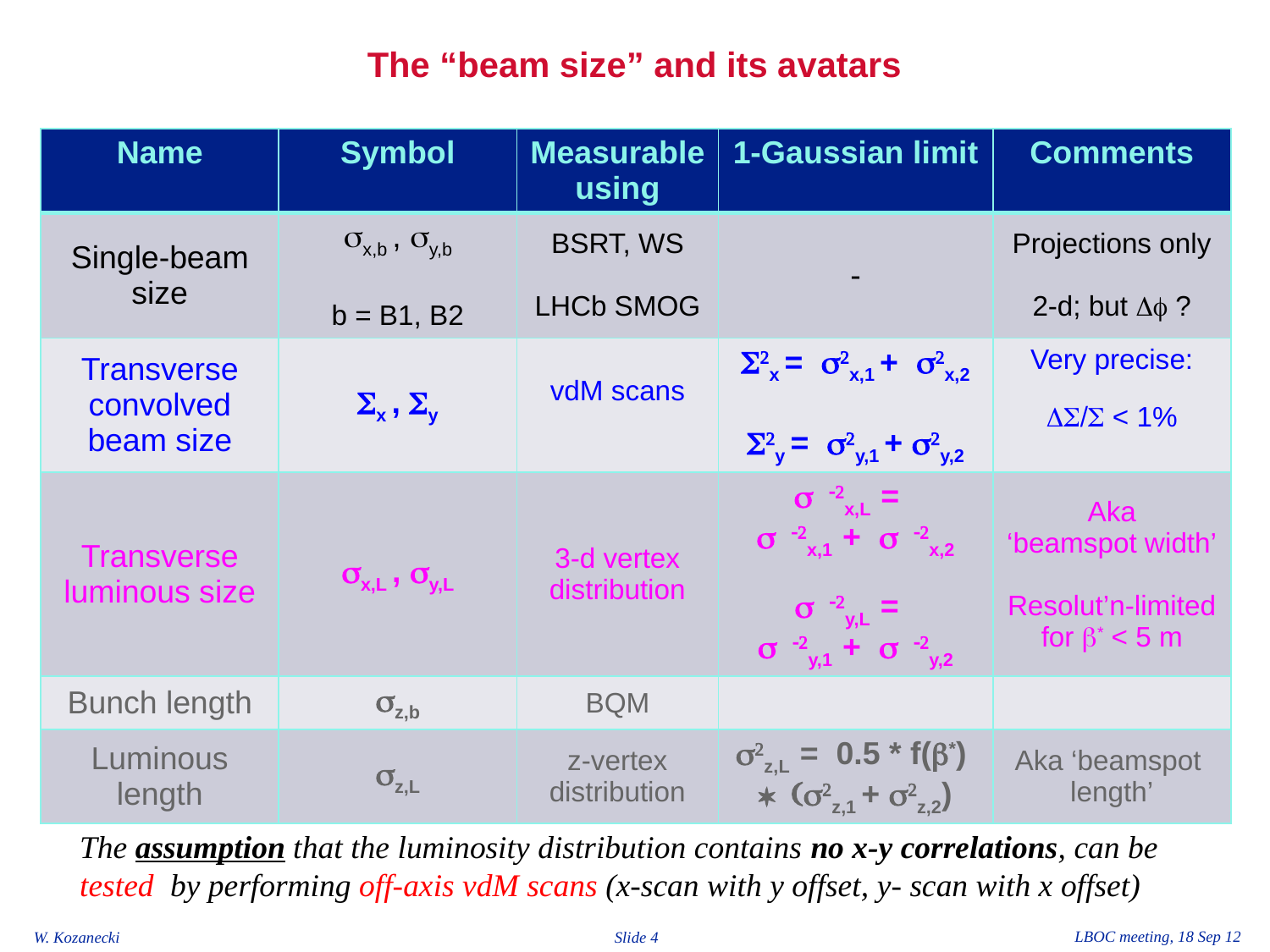

# The “beam size” and its avatars
| Name | Symbol | Measurable using | 1-Gaussian limit | Comments |
| --- | --- | --- | --- | --- |
| Single-beam size | σx,b , σy,b b = B1, B2 | BSRT, WS LHCb SMOG | - | Projections only 2-d; but Δφ ? |
| Transverse convolved beam size | Σx , Σy | vdM scans | Σ2x = σ2x,1 + σ2x,2 Σ2y = σ2y,1 + σ2y,2 | Very precise: ΔΣ/Σ < 1% |
| Transverse luminous size | σx,L , σy,L | 3-d vertex distribution | σ −2x,L = σ −2x,1 + σ −2x,2 σ −2y,L = σ −2y,1 + σ −2y,2 | Aka ‘beamspot width’ Resolut’n-limited for β\* < 5 m |
| Bunch length | σz,b | BQM |  |  |
| Luminous length | σz,L | z-vertex distribution | σ2z,L = 0.5 \* f(β\*) ∗ (σ2z,1 + σ2z,2) | Aka ‘beamspot length’ |
The assumption that the luminosity distribution contains no x-y correlations, can be tested  by performing off-axis vdM scans (x-scan with y offset, y- scan with x offset)